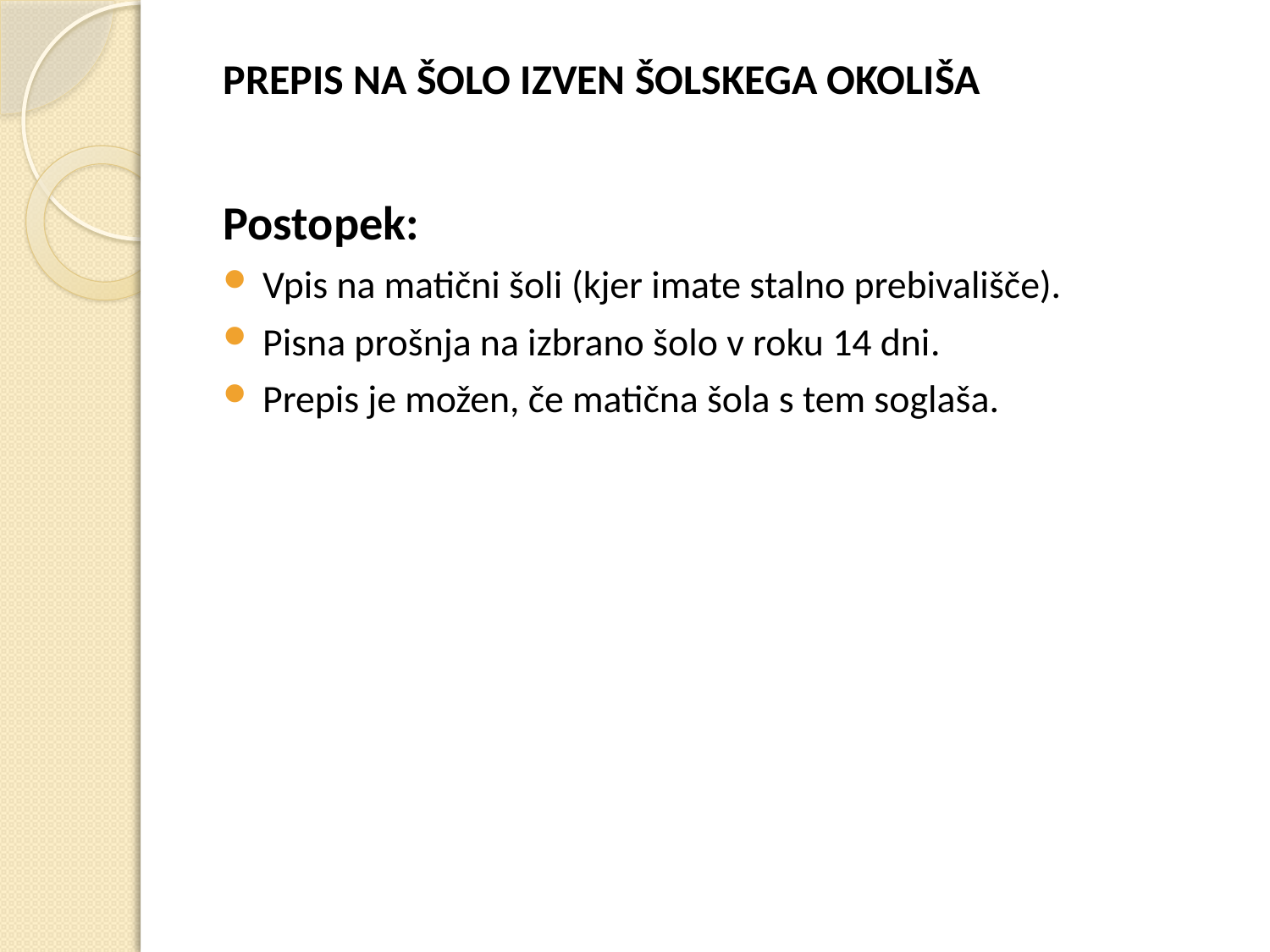

PREPIS NA ŠOLO IZVEN ŠOLSKEGA OKOLIŠA

Postopek:
Vpis na matični šoli (kjer imate stalno prebivališče).
Pisna prošnja na izbrano šolo v roku 14 dni.
Prepis je možen, če matična šola s tem soglaša.